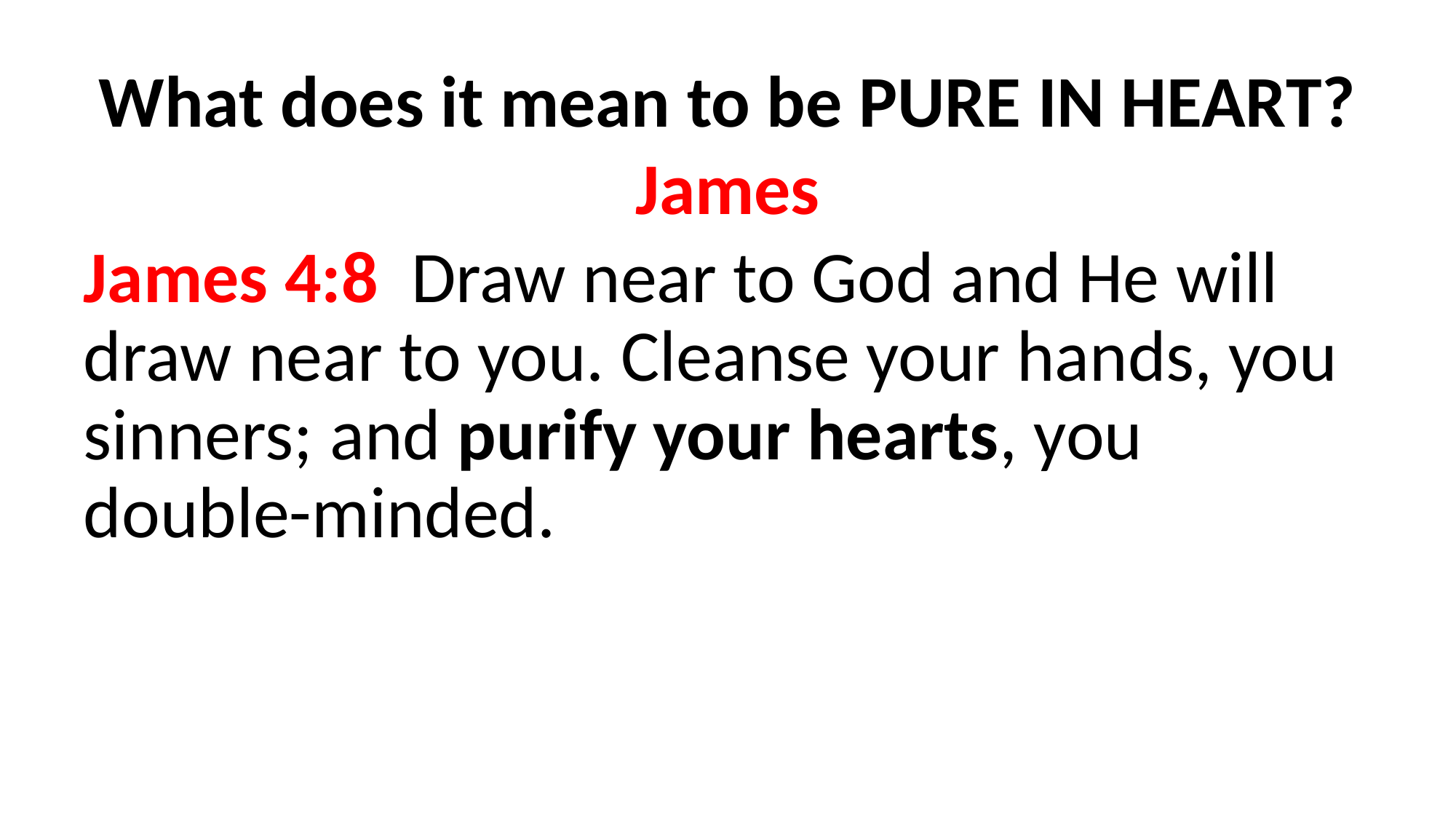

What does it mean to be PURE IN HEART?
James
James 4:8  Draw near to God and He will draw near to you. Cleanse your hands, you sinners; and purify your hearts, you double-minded.